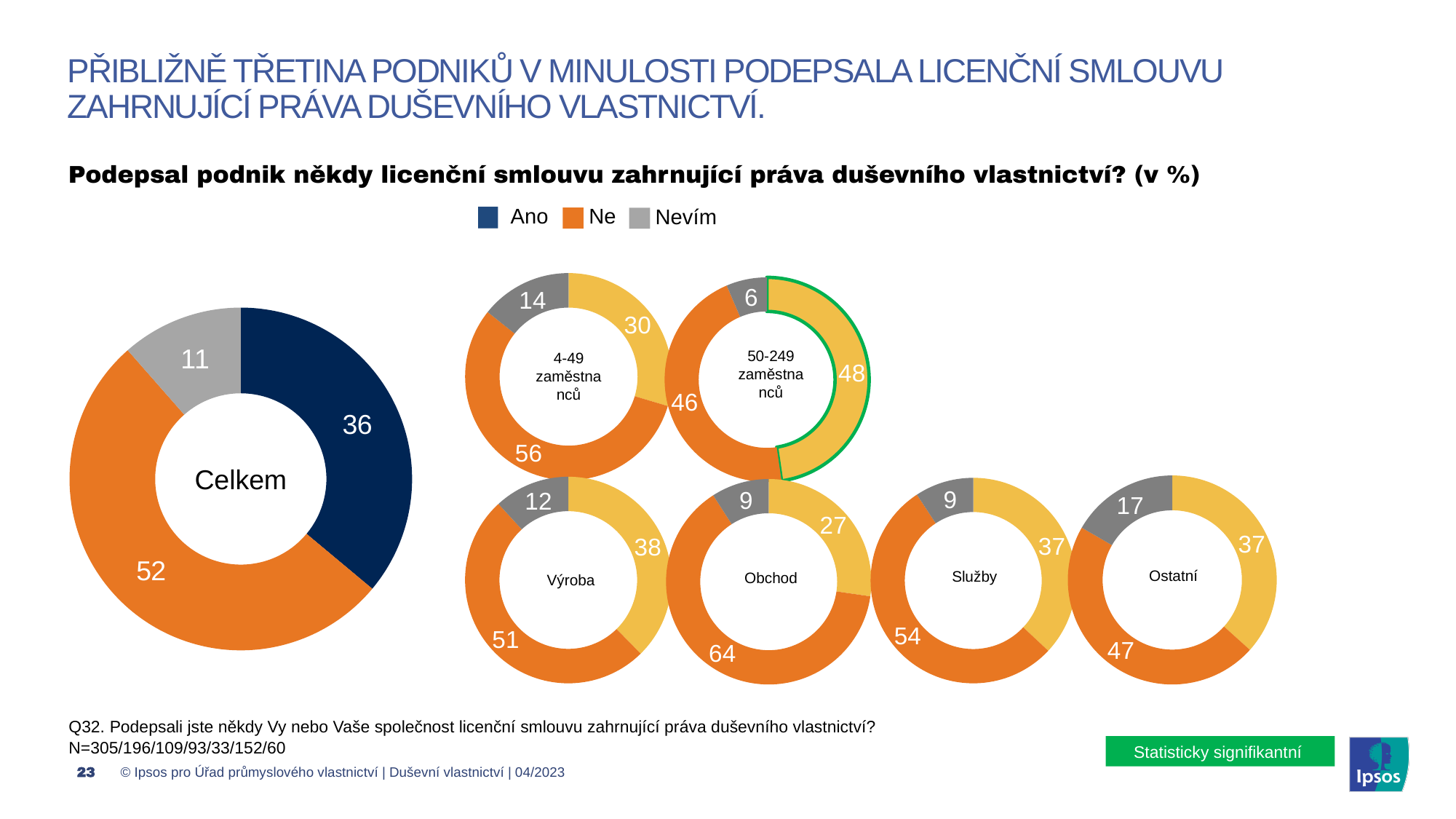

# Přibližně třetina podniků v minulosti podepsala licenční smlouvu zahrnující práva duševního vlastnictví.
Podepsal podnik někdy licenční smlouvu zahrnující práva duševního vlastnictví? (v %)
Ne
Ano
Nevím

### Chart

| Category |   | Sales |
|---|---|---|

### Chart

| Category |   | Sales |
|---|---|---|

### Chart

| Category | Sales |
|---|---|
| Ano | 36.066 |
| Ne | 52.459 |
| Nevím | 11.475 |
50-249 zaměstnanců
4-49 zaměstnanců

Celkem

### Chart

| Category |   | Sales |
|---|---|---|

### Chart

| Category |   | Sales |
|---|---|---|

### Chart

| Category |   | Sales |
|---|---|---|

### Chart

| Category |   | Sales |
|---|---|---|
Ostatní
Služby
Obchod
Výroba

Q32. Podepsali jste někdy Vy nebo Vaše společnost licenční smlouvu zahrnující práva duševního vlastnictví?
N=305/196/109/93/33/152/60
Statisticky signifikantní
23
© Ipsos pro Úřad průmyslového vlastnictví | Duševní vlastnictví | 04/2023